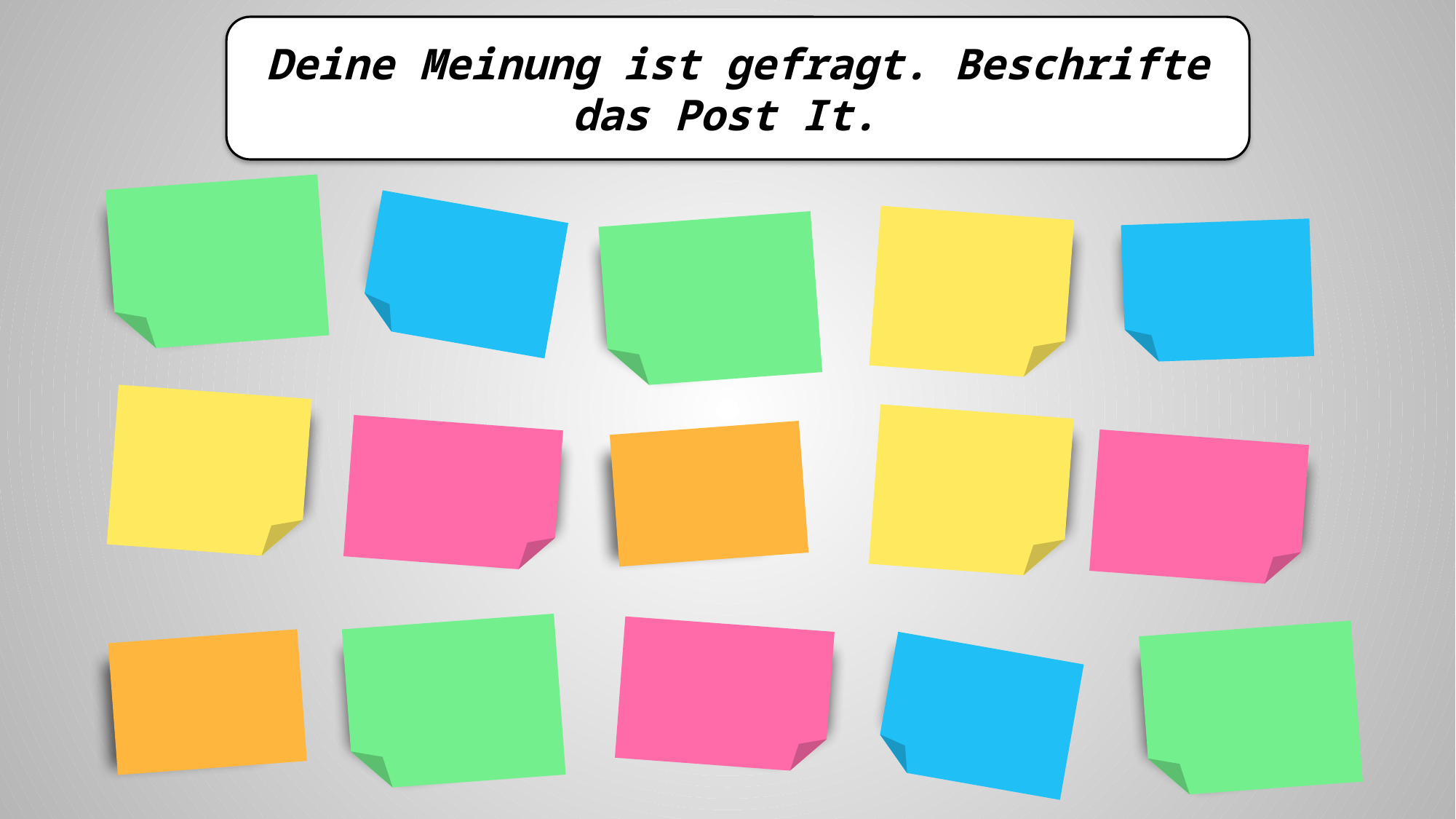

Deine Meinung ist gefragt. Beschrifte das Post It.